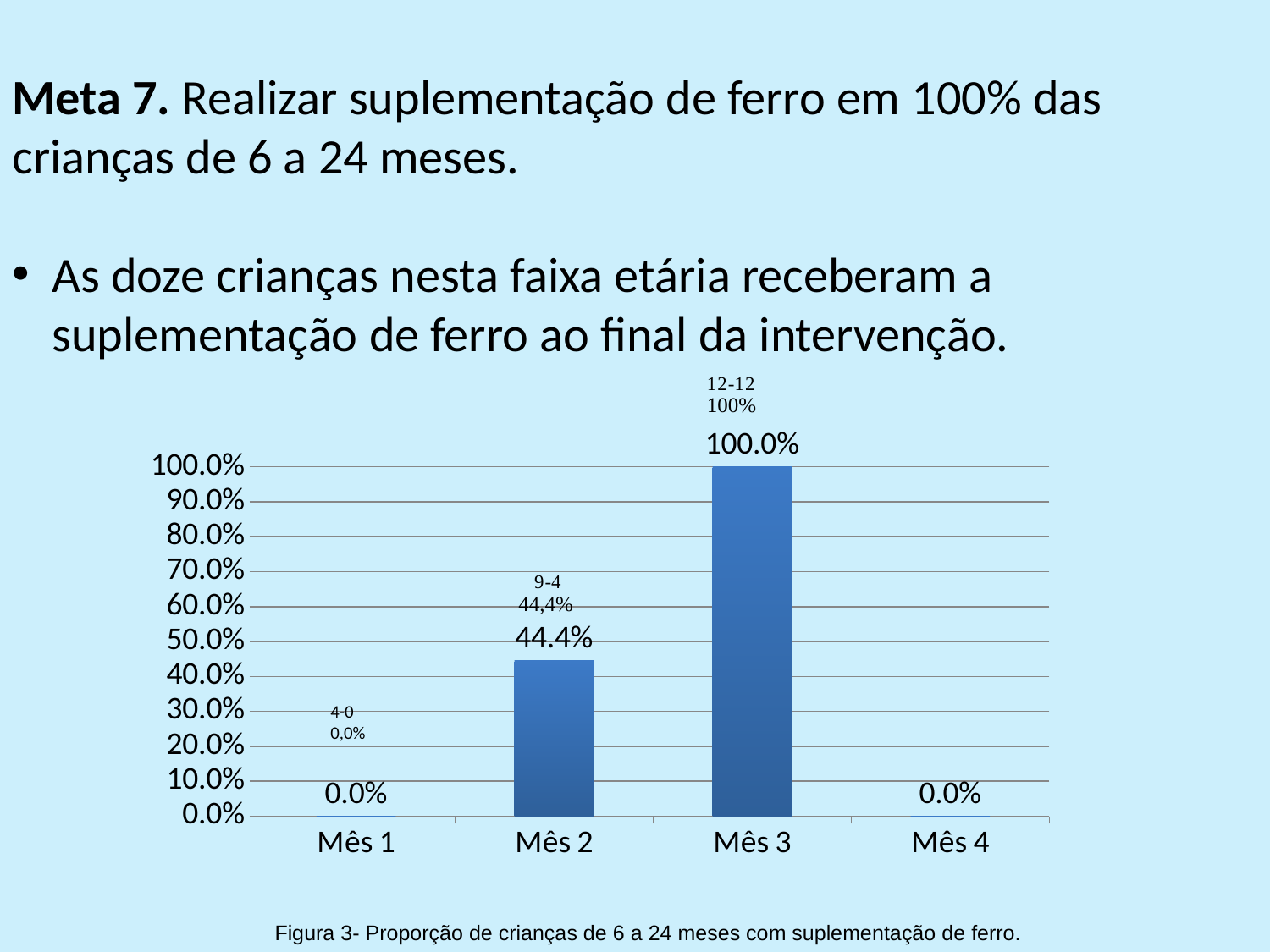

Meta 7. Realizar suplementação de ferro em 100% das crianças de 6 a 24 meses.

As doze crianças nesta faixa etária receberam a suplementação de ferro ao final da intervenção.

### Chart

| Category | Proporção de crianças de 6 a 24 meses com suplementação de ferro |
|---|---|
| Mês 1 | 0.0 |
| Mês 2 | 0.444444444444444 |
| Mês 3 | 1.0 |
| Mês 4 | 0.0 |
4-0
0,0%
Figura 3- Proporção de crianças de 6 a 24 meses com suplementação de ferro.